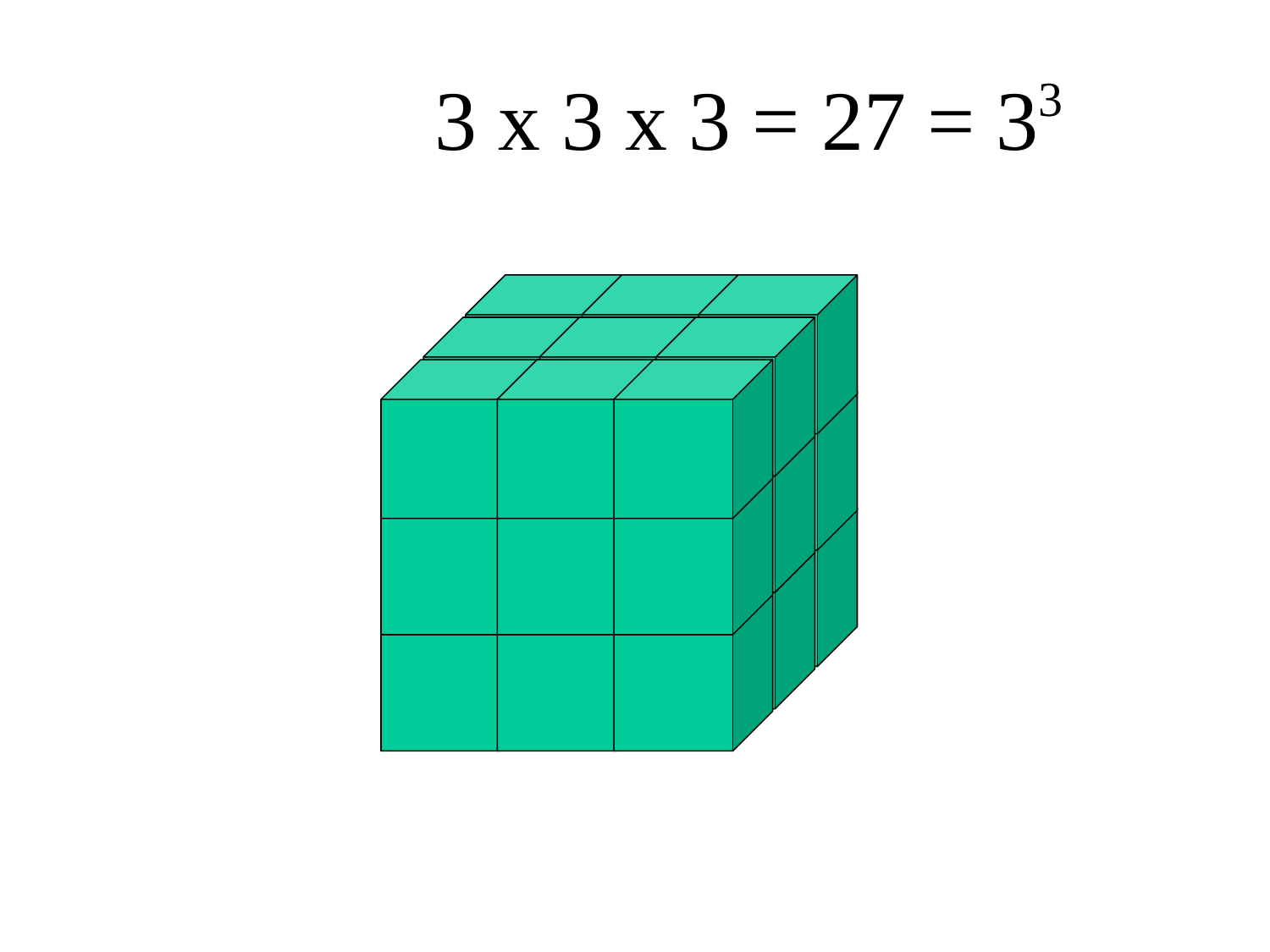

3 x 3 x 3 = 27 = 33